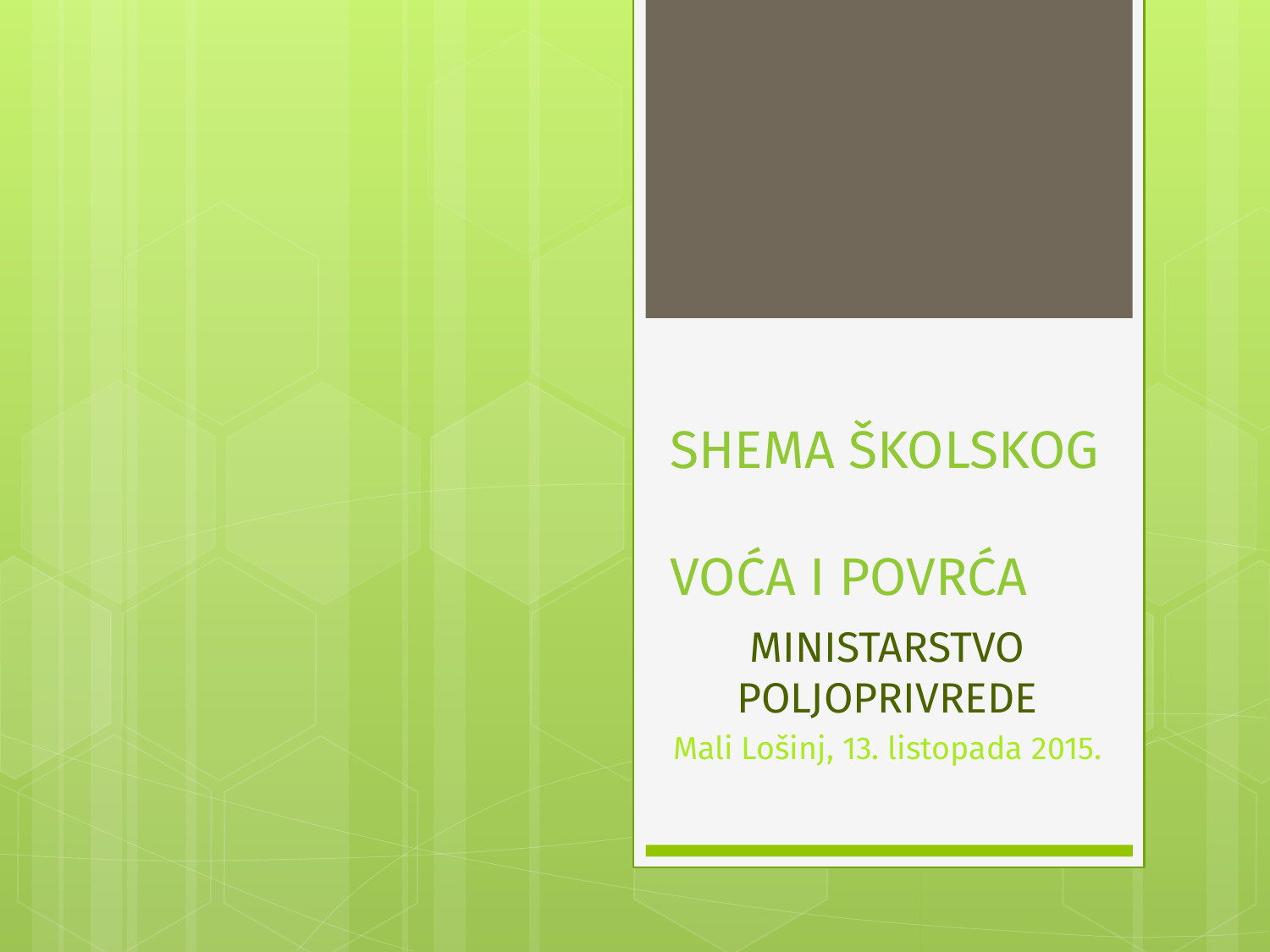

# SHEMA ŠKOLSKOG VOĆA I POVRĆA
MINISTARSTVO POLJOPRIVREDE
Mali Lošinj, 13. listopada 2015.